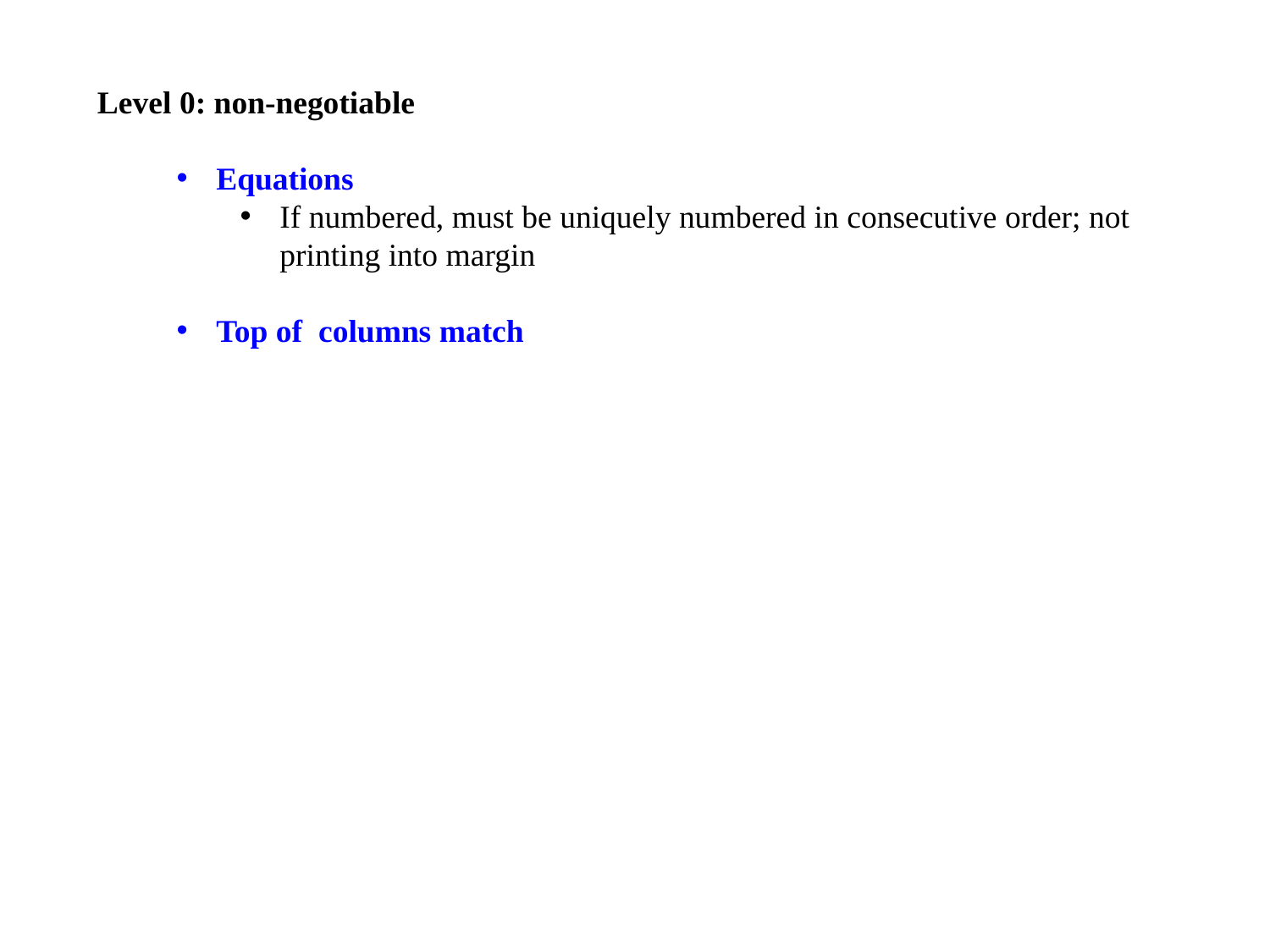

Level 0: non-negotiable

Equations
If numbered, must be uniquely numbered in consecutive order; not printing into margin

Top of  columns match